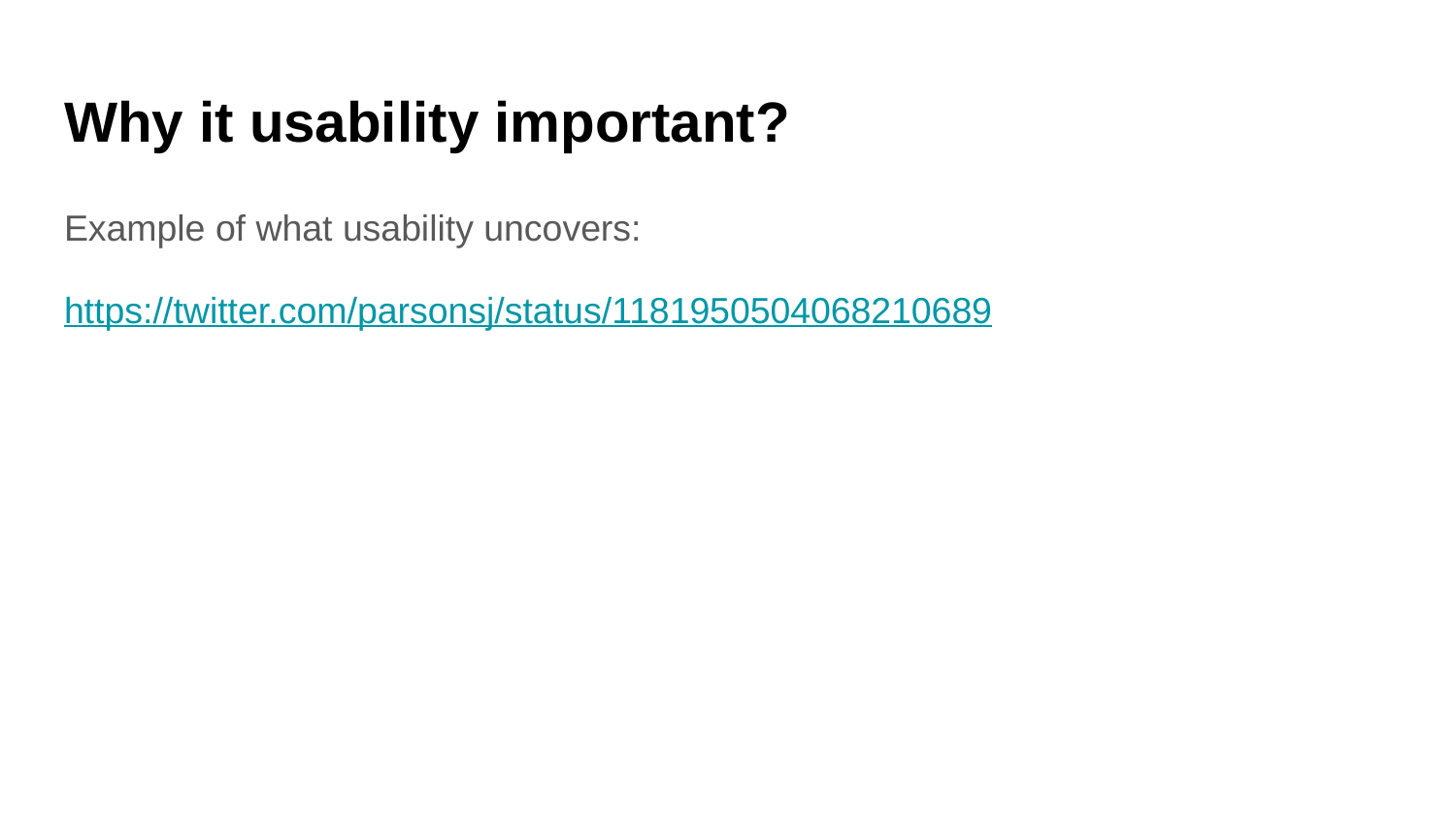

# Why it usability important?
Example of what usability uncovers:
https://twitter.com/parsonsj/status/1181950504068210689